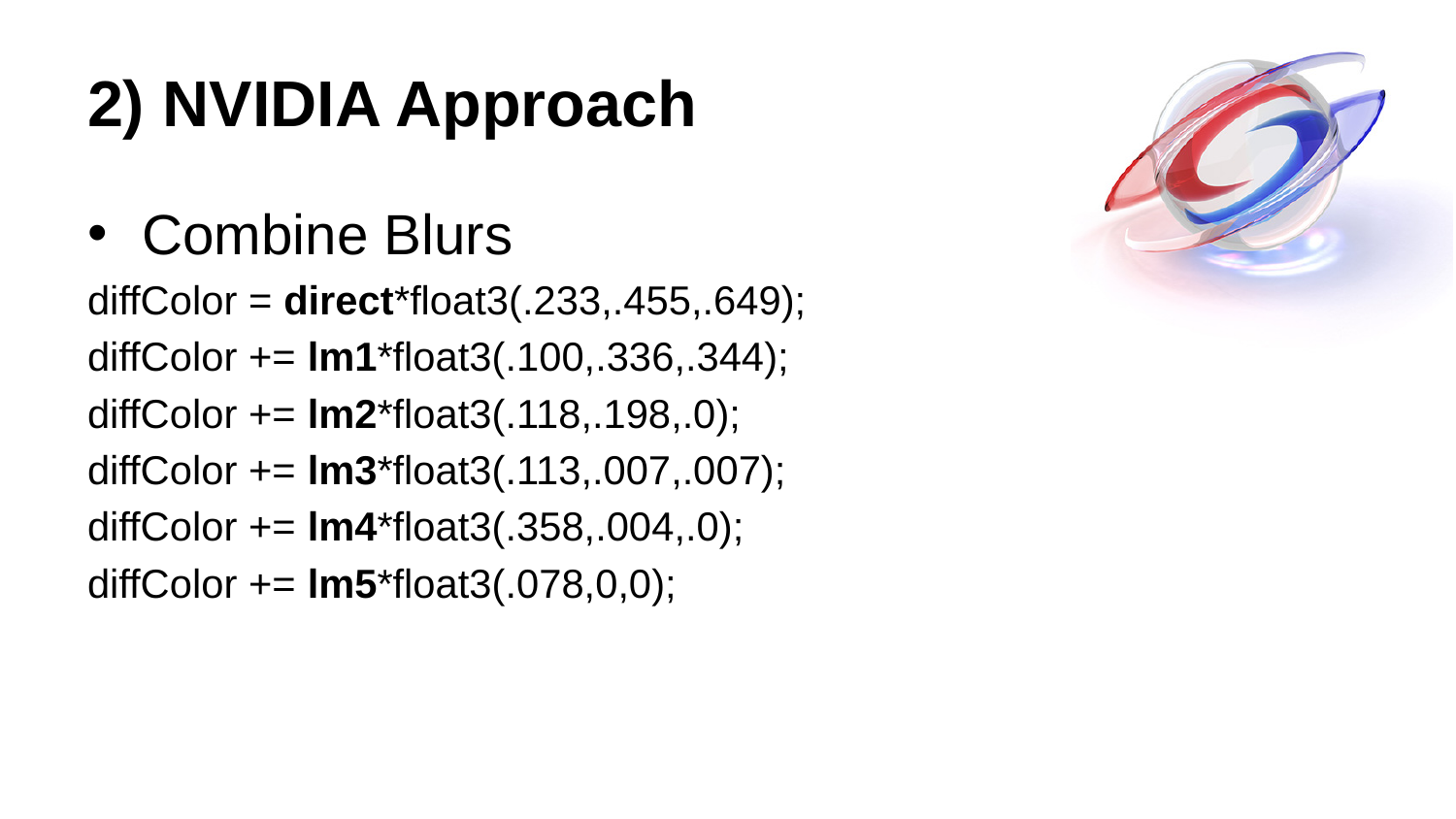

# 2) NVIDIA Approach
Combine Blurs
diffColor = direct*float3(.233,.455,.649);
diffColor += lm1*float3(.100,.336,.344);
diffColor += lm2*float3(.118,.198,.0);
diffColor += lm3*float3(.113,.007,.007);
diffColor += lm4*float3(.358,.004,.0);
diffColor += lm5*float3(.078,0,0);